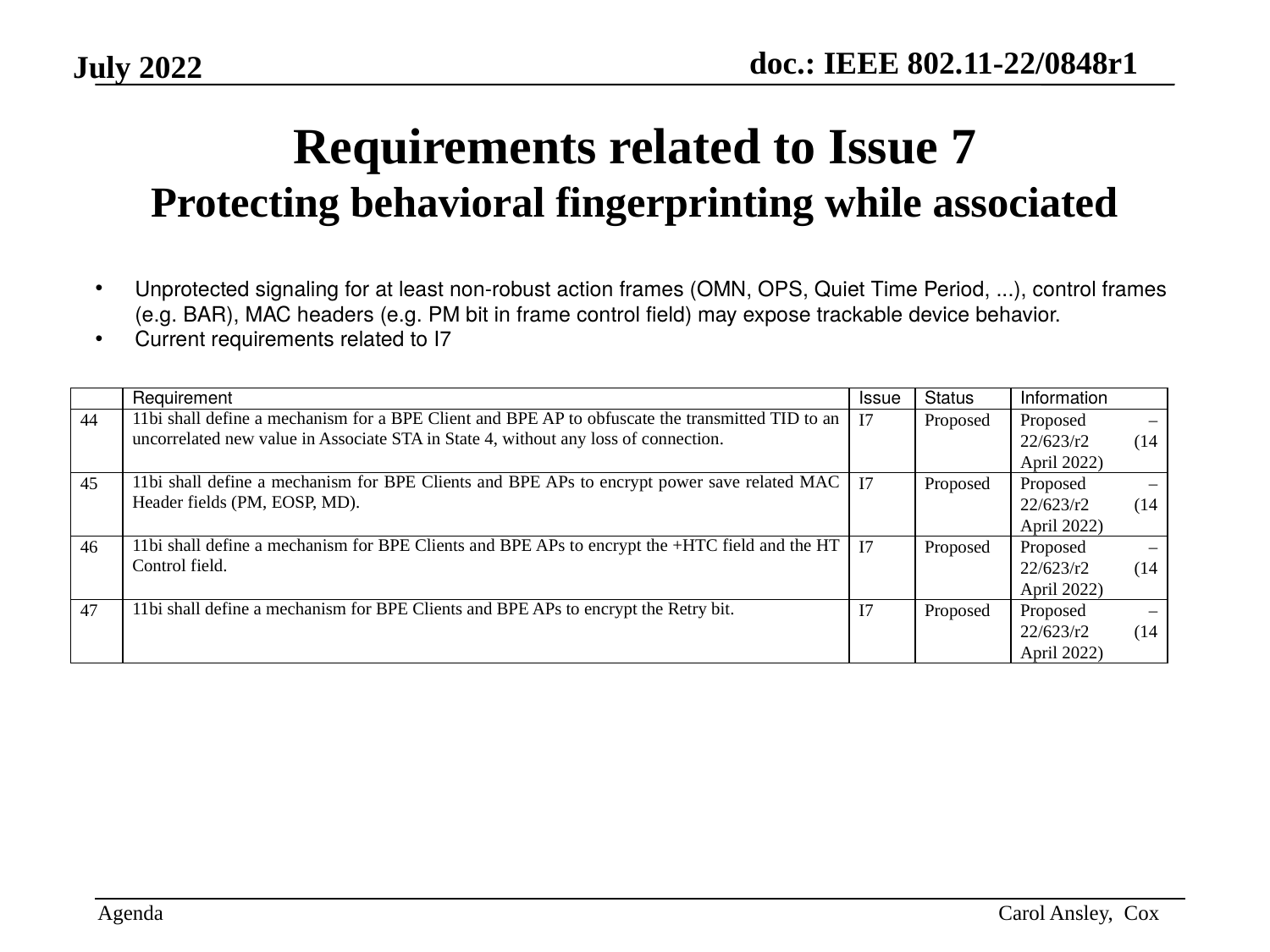

# Requirements related to Issue 7 Protecting behavioral fingerprinting while associated
Unprotected signaling for at least non-robust action frames (OMN, OPS, Quiet Time Period, ...), control frames (e.g. BAR), MAC headers (e.g. PM bit in frame control field) may expose trackable device behavior.
Current requirements related to I7

|  | Requirement | Issue | Status | Information |
| --- | --- | --- | --- | --- |
| 44 | 11bi shall define a mechanism for a BPE Client and BPE AP to obfuscate the transmitted TID to an uncorrelated new value in Associate STA in State 4, without any loss of connection. | I7 | Proposed | Proposed – 22/623/r2 (14 April 2022) |
| 45 | 11bi shall define a mechanism for BPE Clients and BPE APs to encrypt power save related MAC Header fields (PM, EOSP, MD). | I7 | Proposed | Proposed – 22/623/r2 (14 April 2022) |
| 46 | 11bi shall define a mechanism for BPE Clients and BPE APs to encrypt the +HTC field and the HT Control field. | I7 | Proposed | Proposed – 22/623/r2 (14 April 2022) |
| 47 | 11bi shall define a mechanism for BPE Clients and BPE APs to encrypt the Retry bit. | I7 | Proposed | Proposed – 22/623/r2 (14 April 2022) |